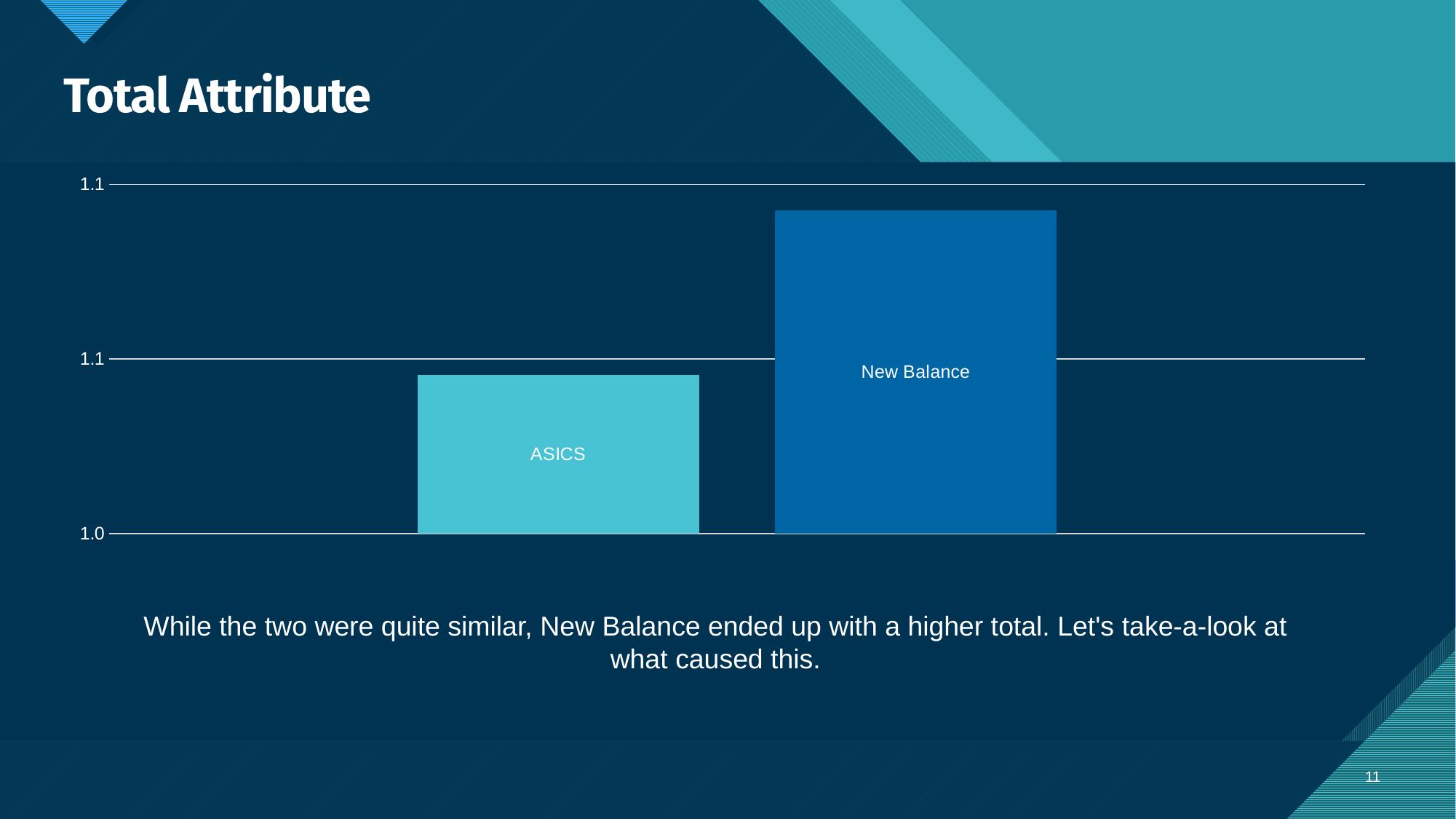

# Total Attribute

### Chart

| Category |  |  |
|---|---|---|
While the two were quite similar, New Balance ended up with a higher total. Let's take-a-look at what caused this.
11